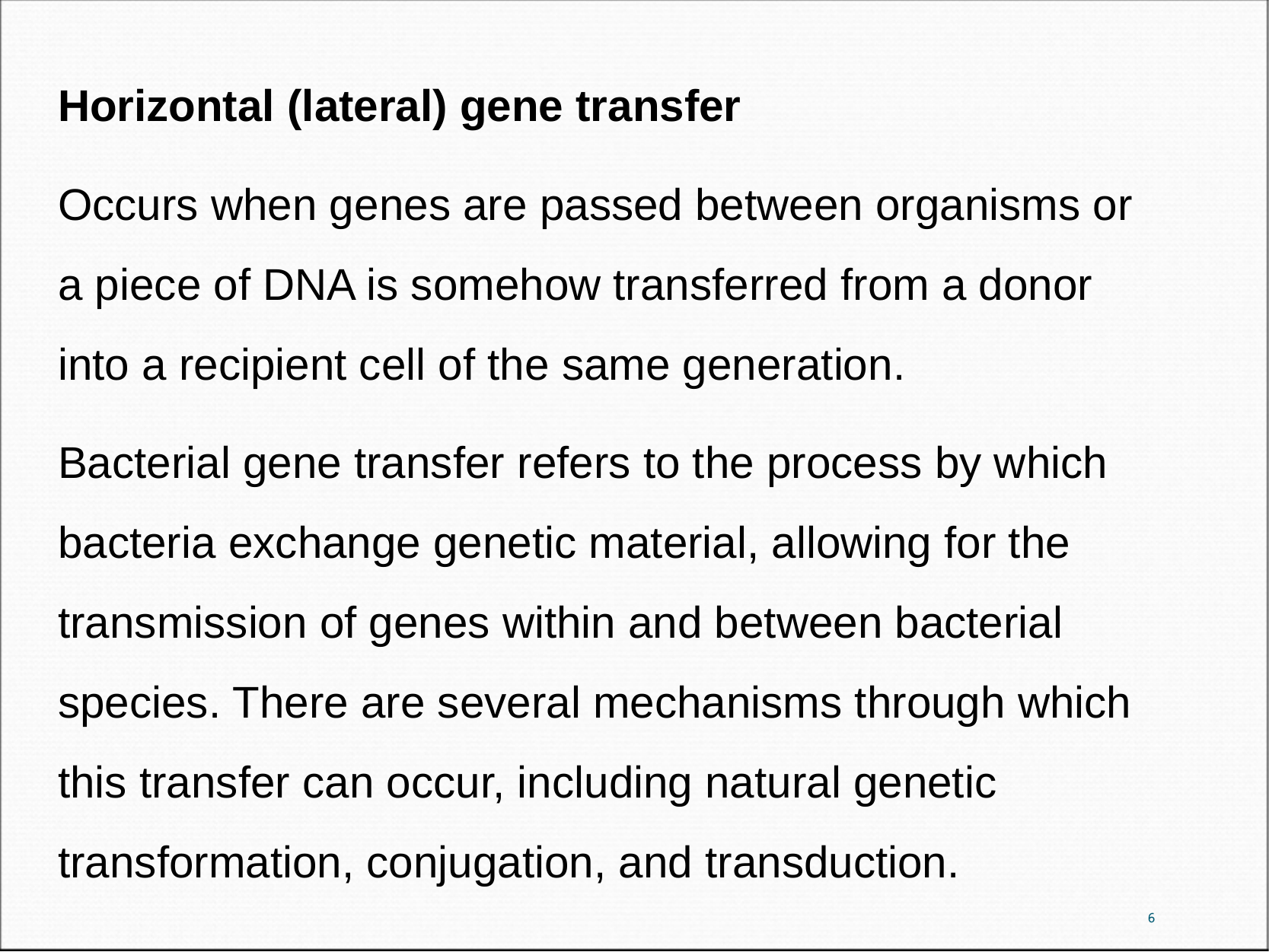

Horizontal (lateral) gene transfer
Occurs when genes are passed between organisms or a piece of DNA is somehow transferred from a donor into a recipient cell of the same generation.
Bacterial gene transfer refers to the process by which bacteria exchange genetic material, allowing for the transmission of genes within and between bacterial species. There are several mechanisms through which this transfer can occur, including natural genetic transformation, conjugation, and transduction.
6